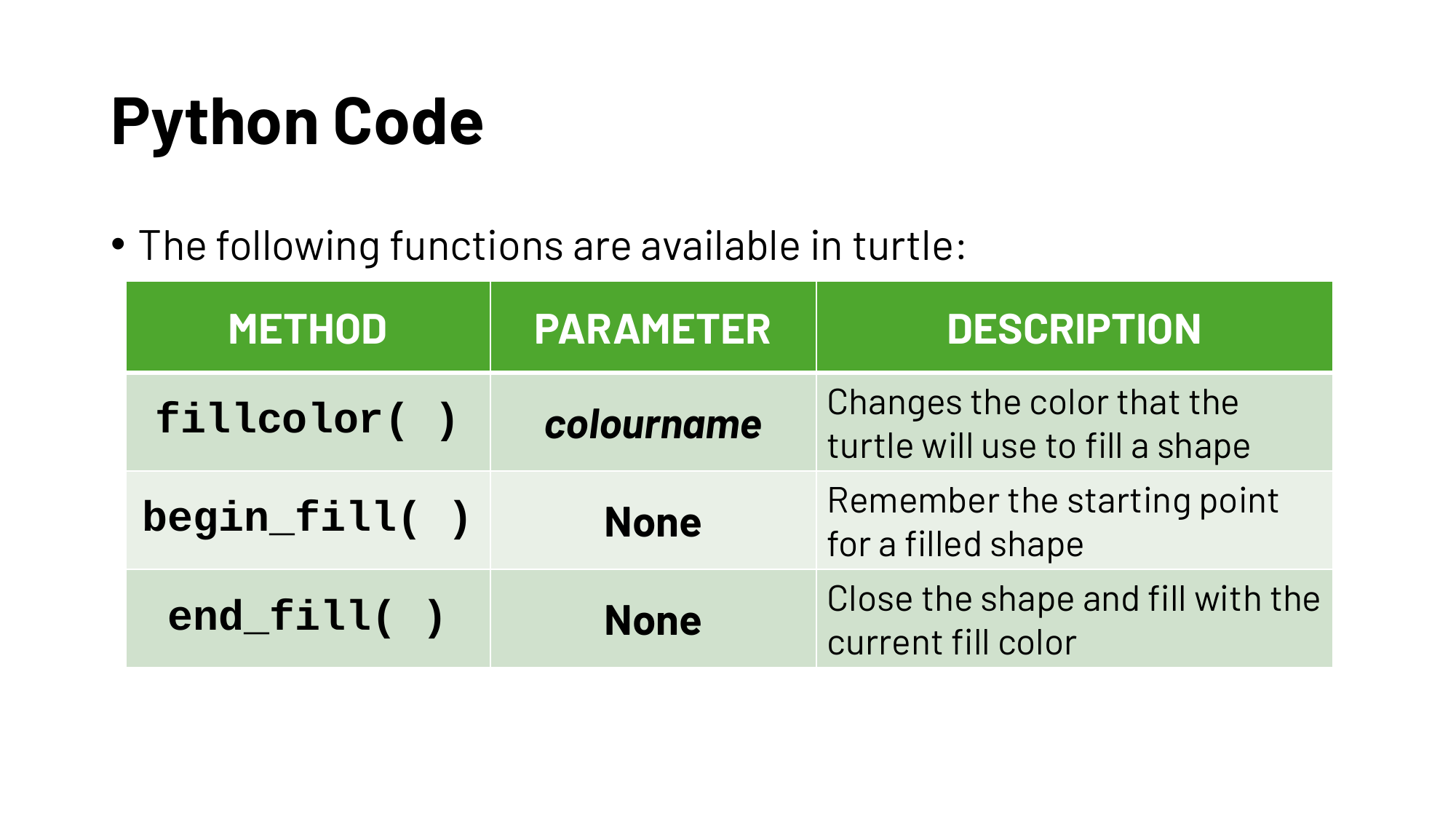

# Python Code
The following functions are available in turtle:
| METHOD | PARAMETER | DESCRIPTION |
| --- | --- | --- |
| fillcolor( ) | colourname | Changes the color that the turtle will use to fill a shape |
| begin\_fill( ) | None | Remember the starting point for a filled shape |
| end\_fill( ) | None | Close the shape and fill with the current fill color |